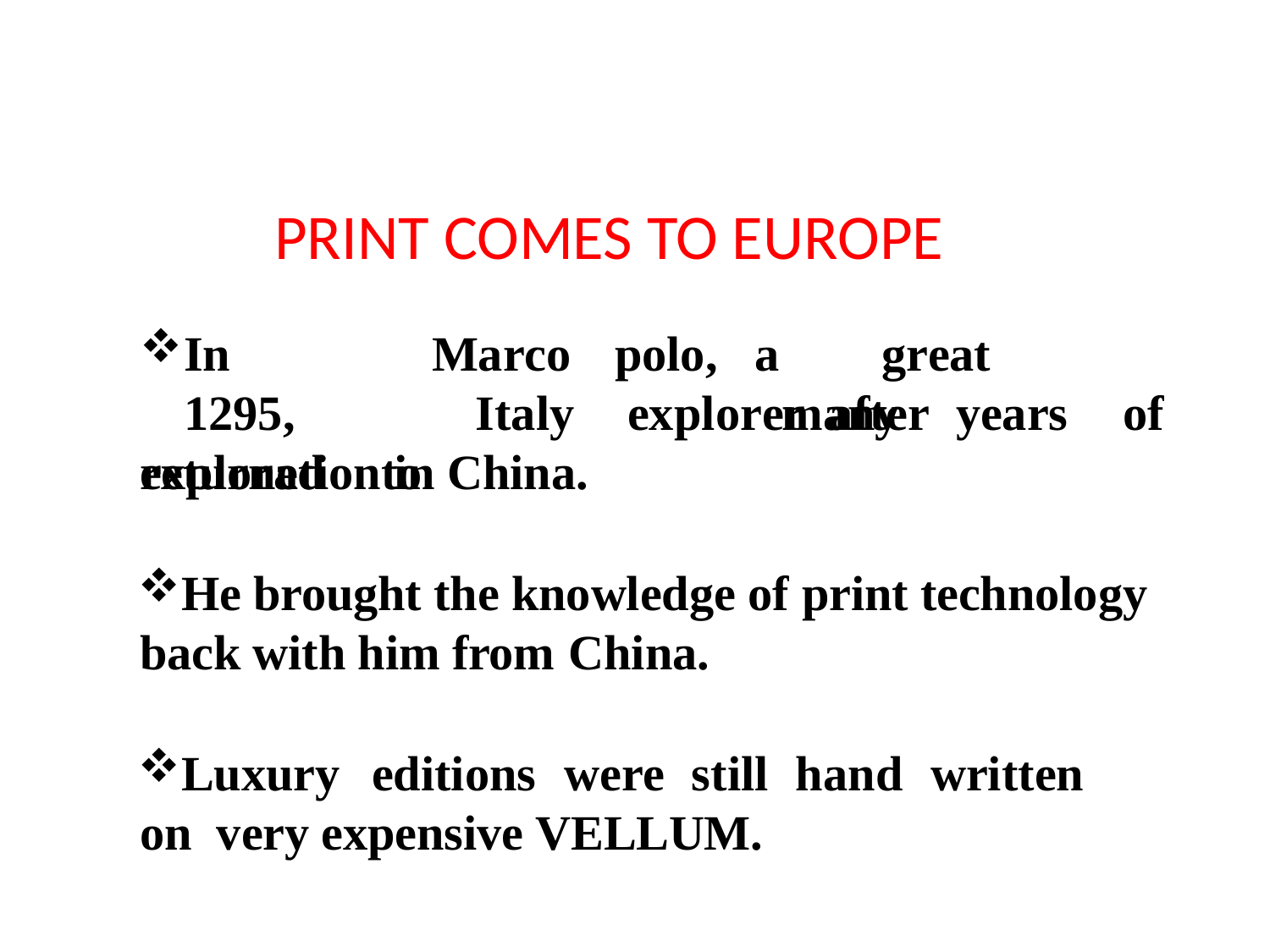

# PRINT COMES TO EUROPE
In	1295,
returned	to
Marco
Italy
polo,	a	great	explorer  after
many	years	of
exploration in China.

He brought the knowledge of print technology  back with him from China.

Luxury	editions	were	still	hand	written	on  very expensive VELLUM.